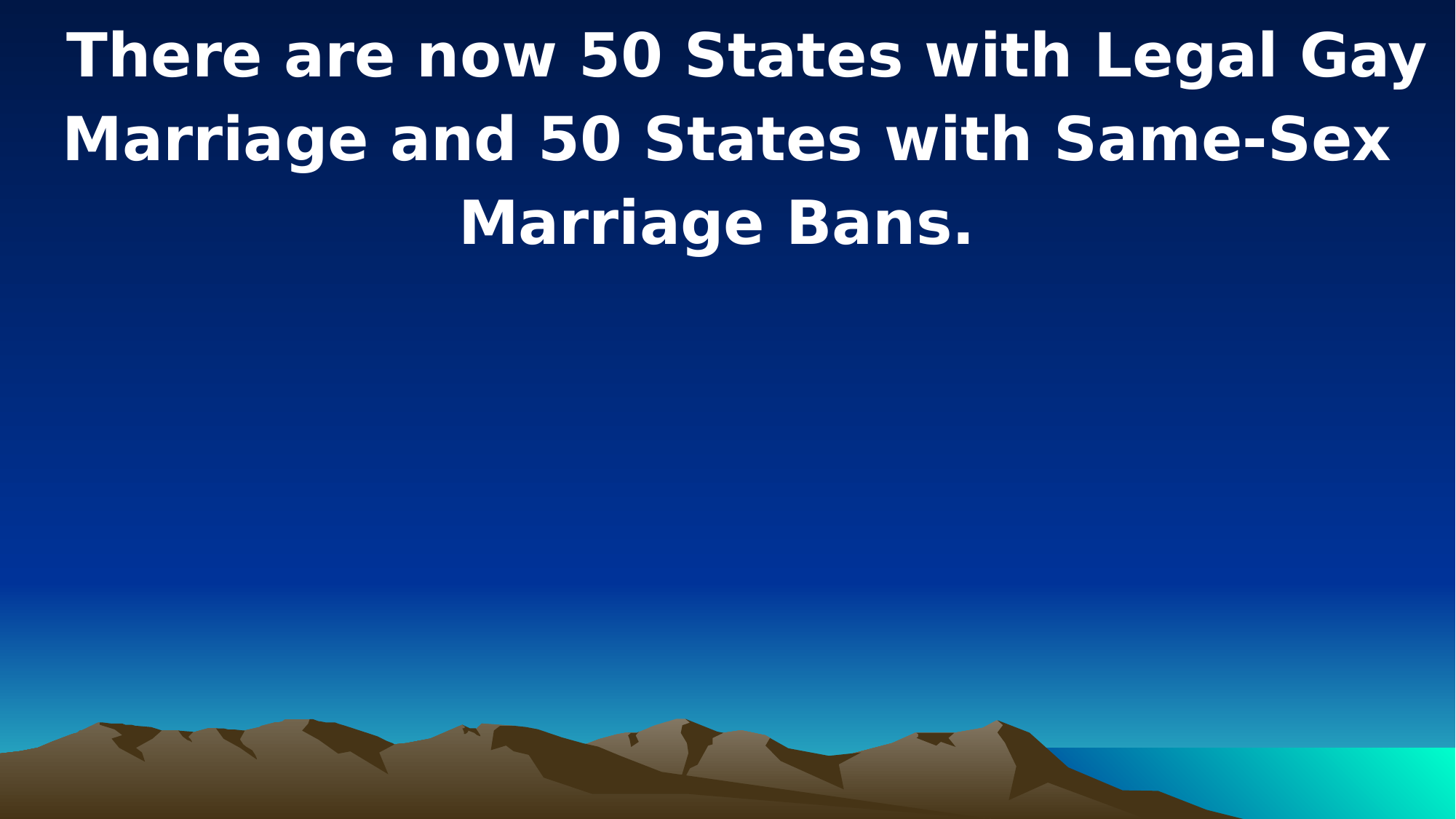

There are now 50 States with Legal Gay Marriage and 50 States with Same-Sex Marriage Bans.